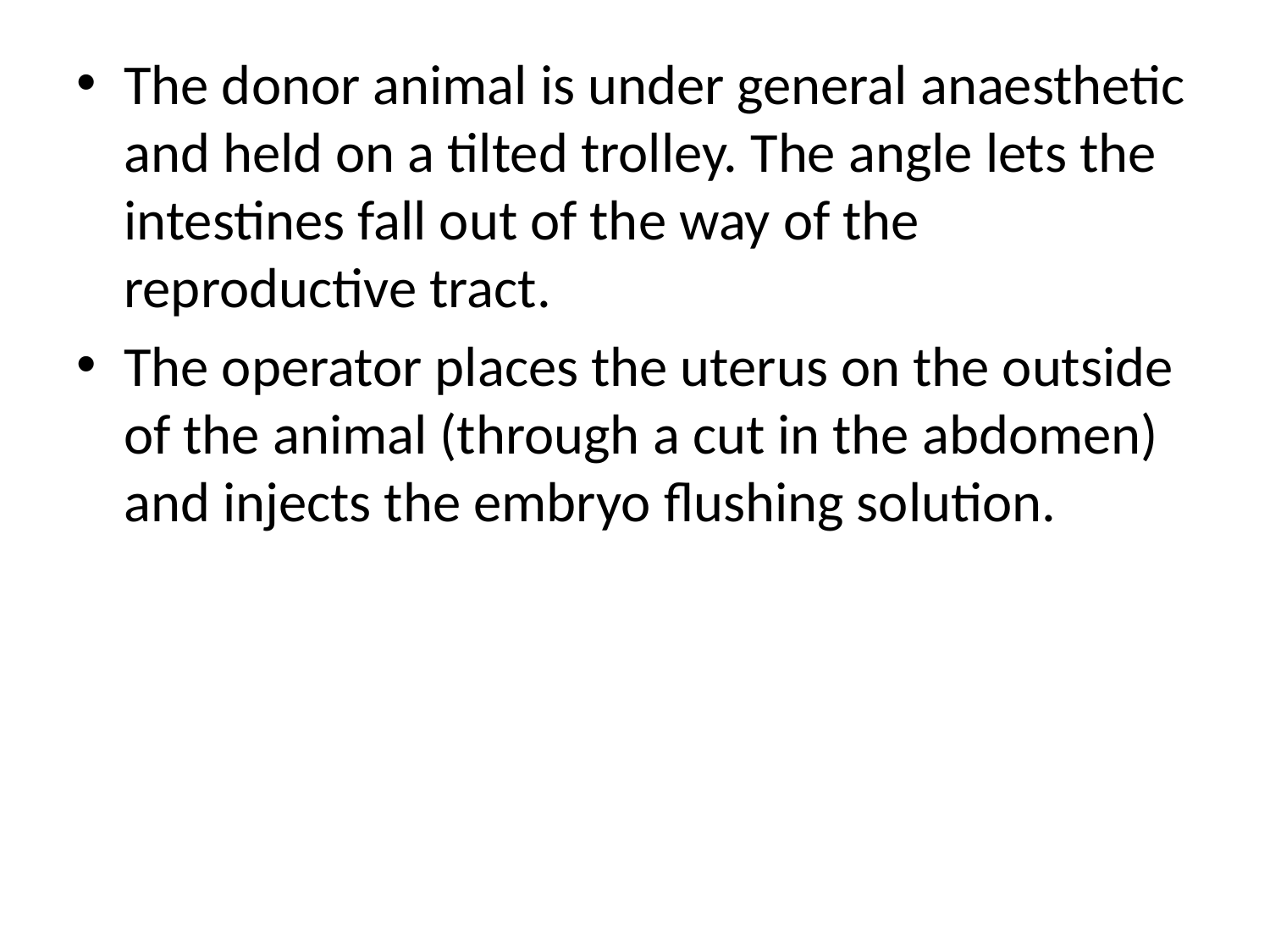

The donor animal is under general anaesthetic and held on a tilted trolley. The angle lets the intestines fall out of the way of the reproductive tract.
The operator places the uterus on the outside of the animal (through a cut in the abdomen) and injects the embryo flushing solution.